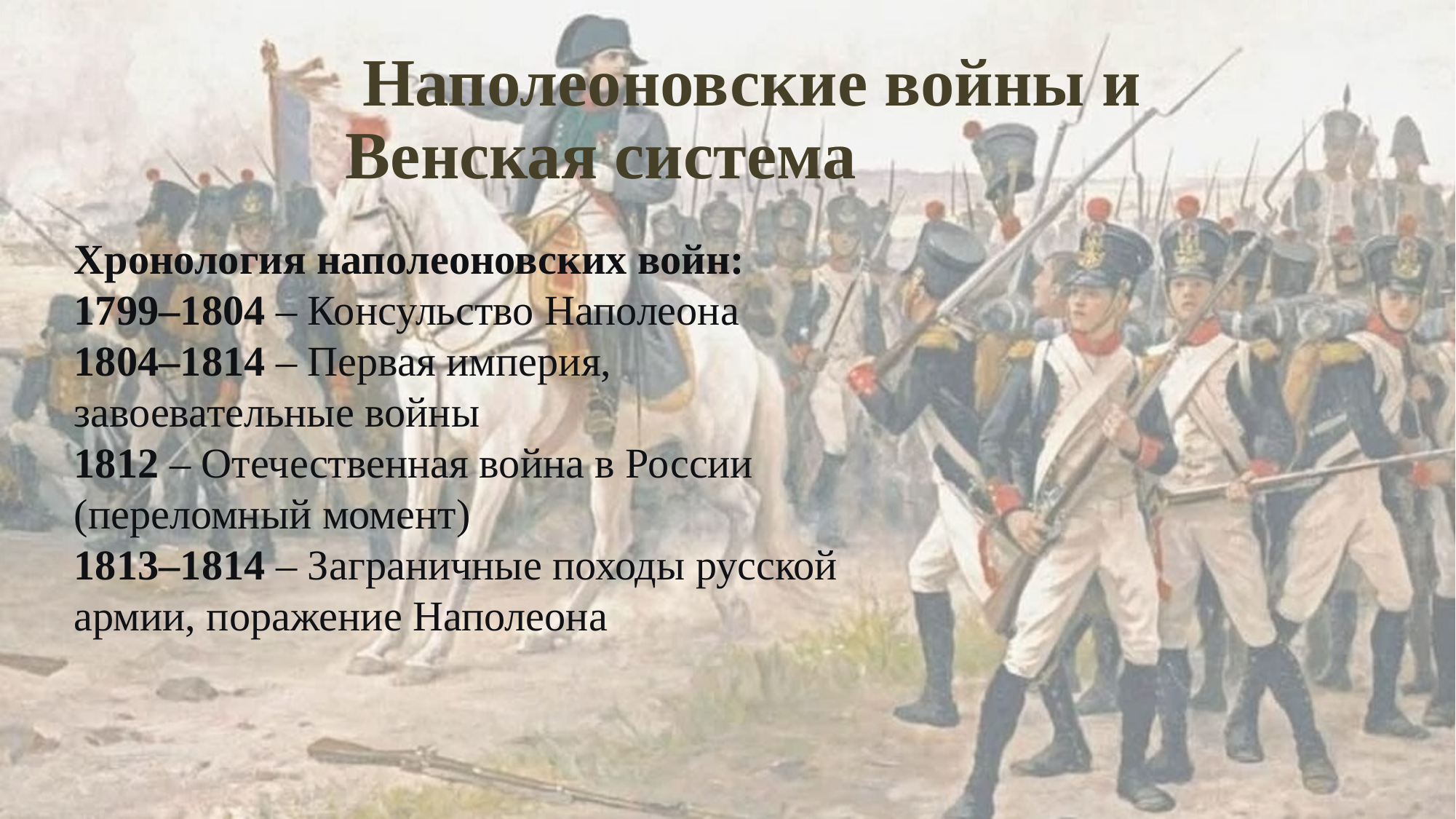

# Наполеоновские войны и Венская система
Хронология наполеоновских войн:
1799–1804 – Консульство Наполеона
1804–1814 – Первая империя, завоевательные войны
1812 – Отечественная война в России (переломный момент)
1813–1814 – Заграничные походы русской армии, поражение Наполеона